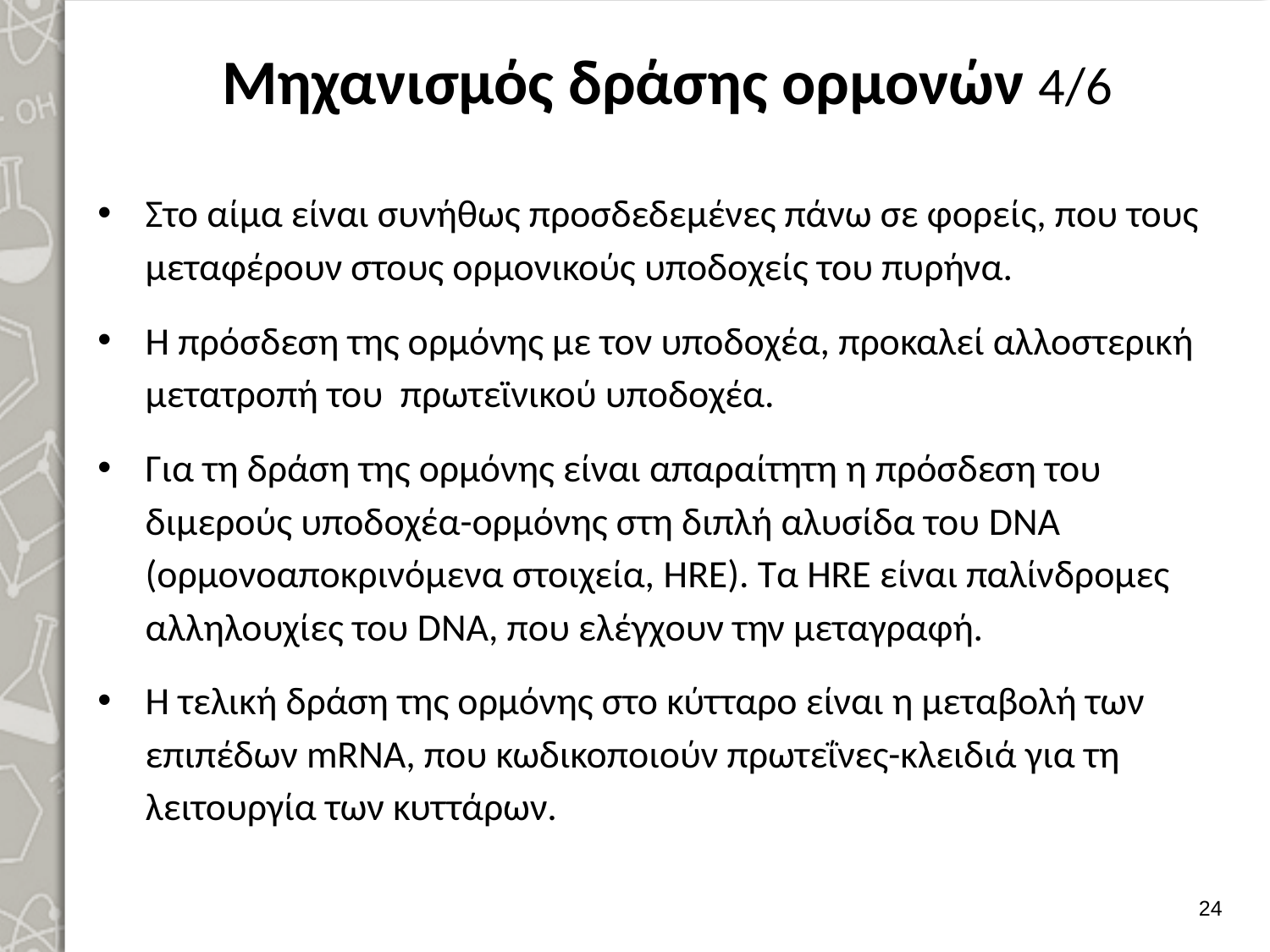

# Μηχανισμός δράσης ορμονών 4/6
Στο αίμα είναι συνήθως προσδεδεμένες πάνω σε φορείς, που τους μεταφέρουν στους ορμονικούς υποδοχείς του πυρήνα.
Η πρόσδεση της ορμόνης με τον υποδοχέα, προκαλεί αλλοστερική μετατροπή του  πρωτεϊνικού υποδοχέα.
Για τη δράση της ορμόνης είναι απαραίτητη η πρόσδεση του διμερούς υποδοχέα-ορμόνης στη διπλή αλυσίδα του DNA (ορμονοαποκρινόμενα στοιχεία, ΗRE). Τα HRE είναι παλίνδρομες αλληλουχίες του DNA, που ελέγχουν την μεταγραφή.
Η τελική δράση της ορμόνης στο κύτταρο είναι η μεταβολή των επιπέδων mRNA, που κωδικοποιούν πρωτεΐνες-κλειδιά για τη λειτουργία των κυττάρων.
24